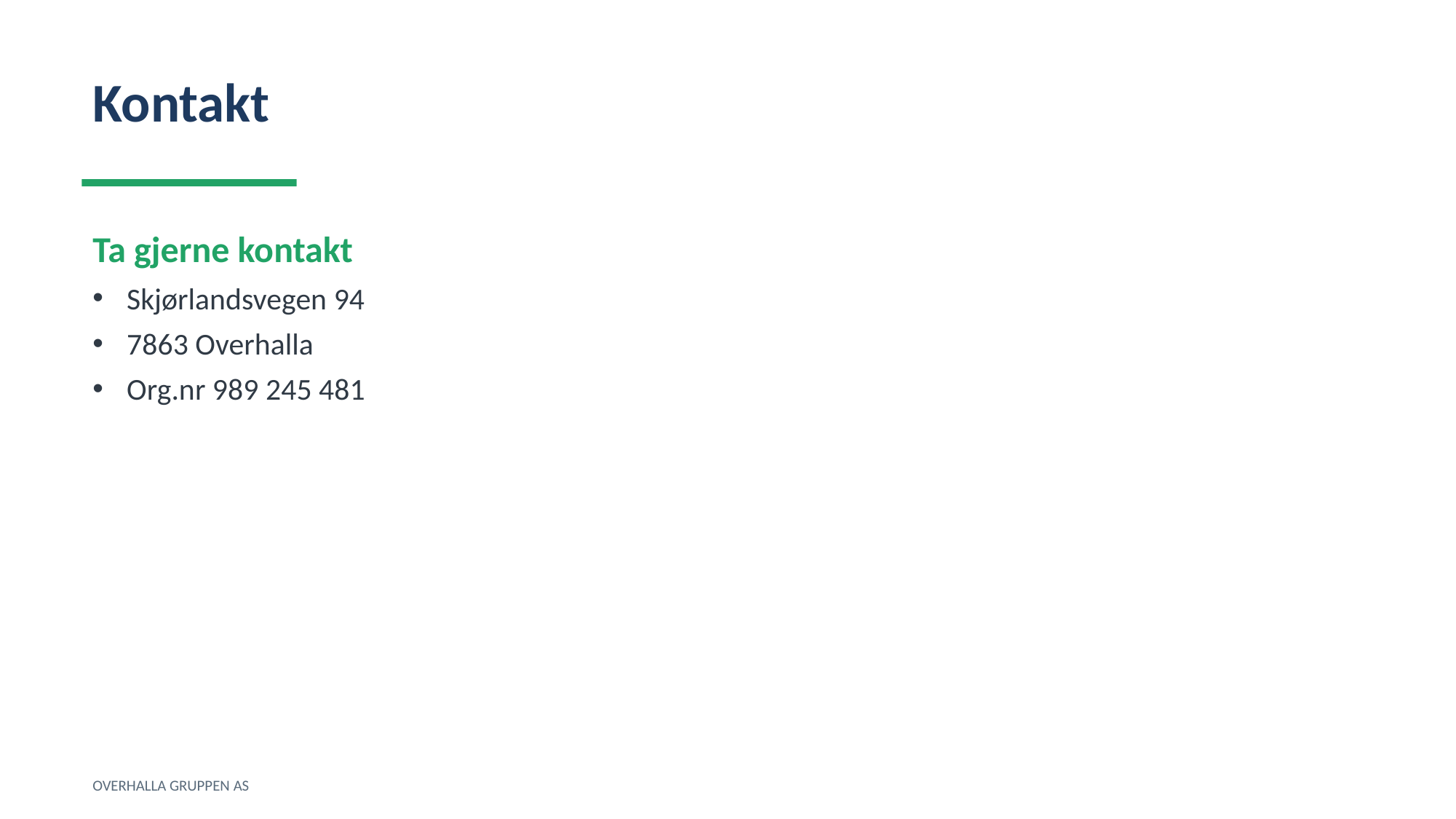

Kontakt

Ta gjerne kontakt
Skjørlandsvegen 94
7863 Overhalla
Org.nr 989 245 481
OVERHALLA GRUPPEN AS